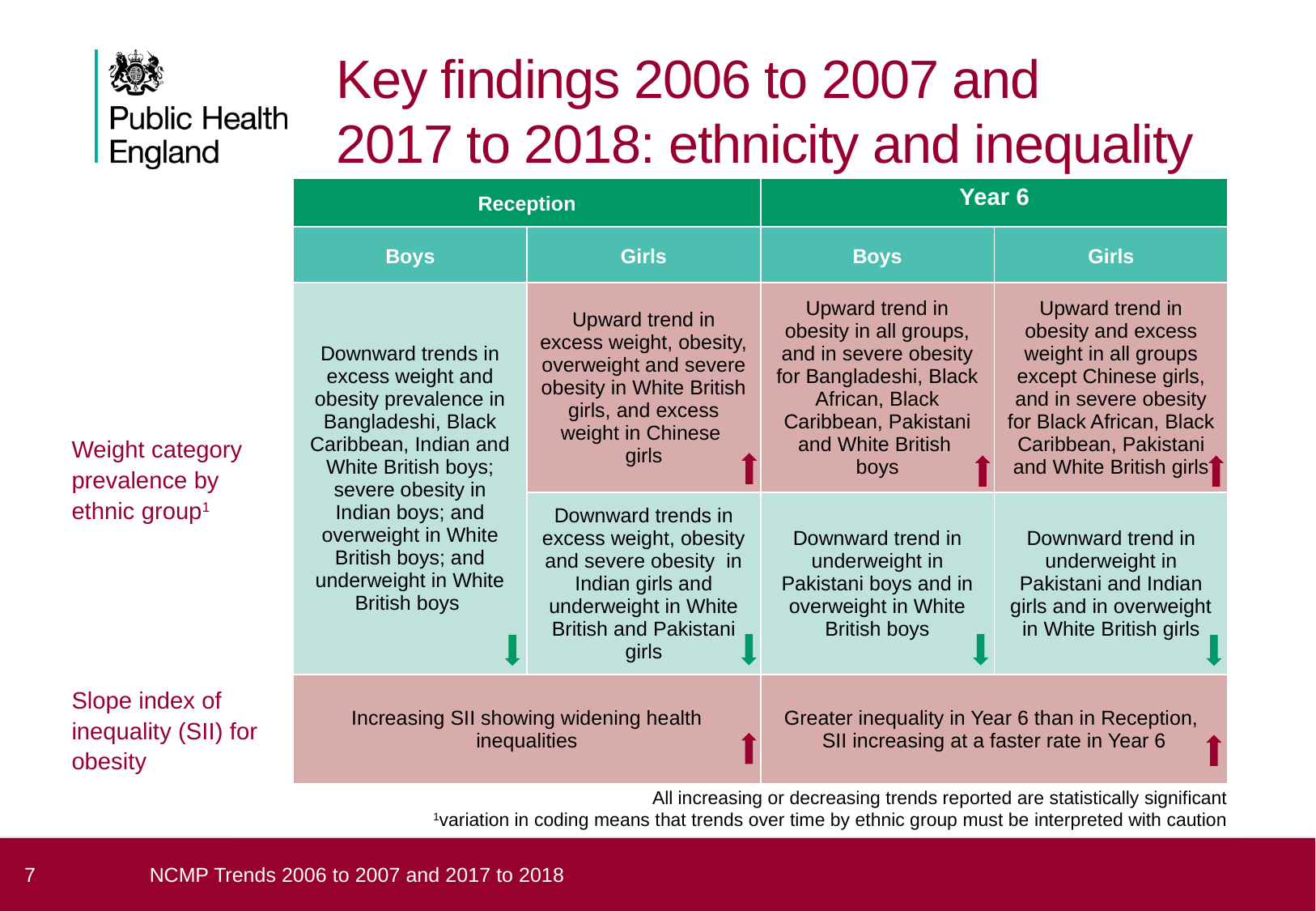

Key findings 2006 to 2007 and
2017 to 2018: ethnicity and inequality
|  | Reception |  | Year 6 |  |
| --- | --- | --- | --- | --- |
|  | Boys | Girls | Boys | Girls |
| Weight category prevalence by ethnic group1 | Downward trends in excess weight and obesity prevalence in Bangladeshi, Black Caribbean, Indian and White British boys; severe obesity in Indian boys; and overweight in White British boys; and underweight in White British boys | Upward trend in excess weight, obesity, overweight and severe obesity in White British girls, and excess weight in Chinese girls | Upward trend in obesity in all groups, and in severe obesity for Bangladeshi, Black African, Black Caribbean, Pakistani and White British boys | Upward trend in obesity and excess weight in all groups except Chinese girls, and in severe obesity for Black African, Black Caribbean, Pakistani and White British girls |
|  |  | Downward trends in excess weight, obesity and severe obesity in Indian girls and underweight in White British and Pakistani girls | Downward trend in underweight in Pakistani boys and in overweight in White British boys | Downward trend in underweight in Pakistani and Indian girls and in overweight in White British girls |
| Slope index of inequality (SII) for obesity | Increasing SII showing widening health inequalities |  | Greater inequality in Year 6 than in Reception, SII increasing at a faster rate in Year 6 |  |

All increasing or decreasing trends reported are statistically significant
1variation in coding means that trends over time by ethnic group must be interpreted with caution
7